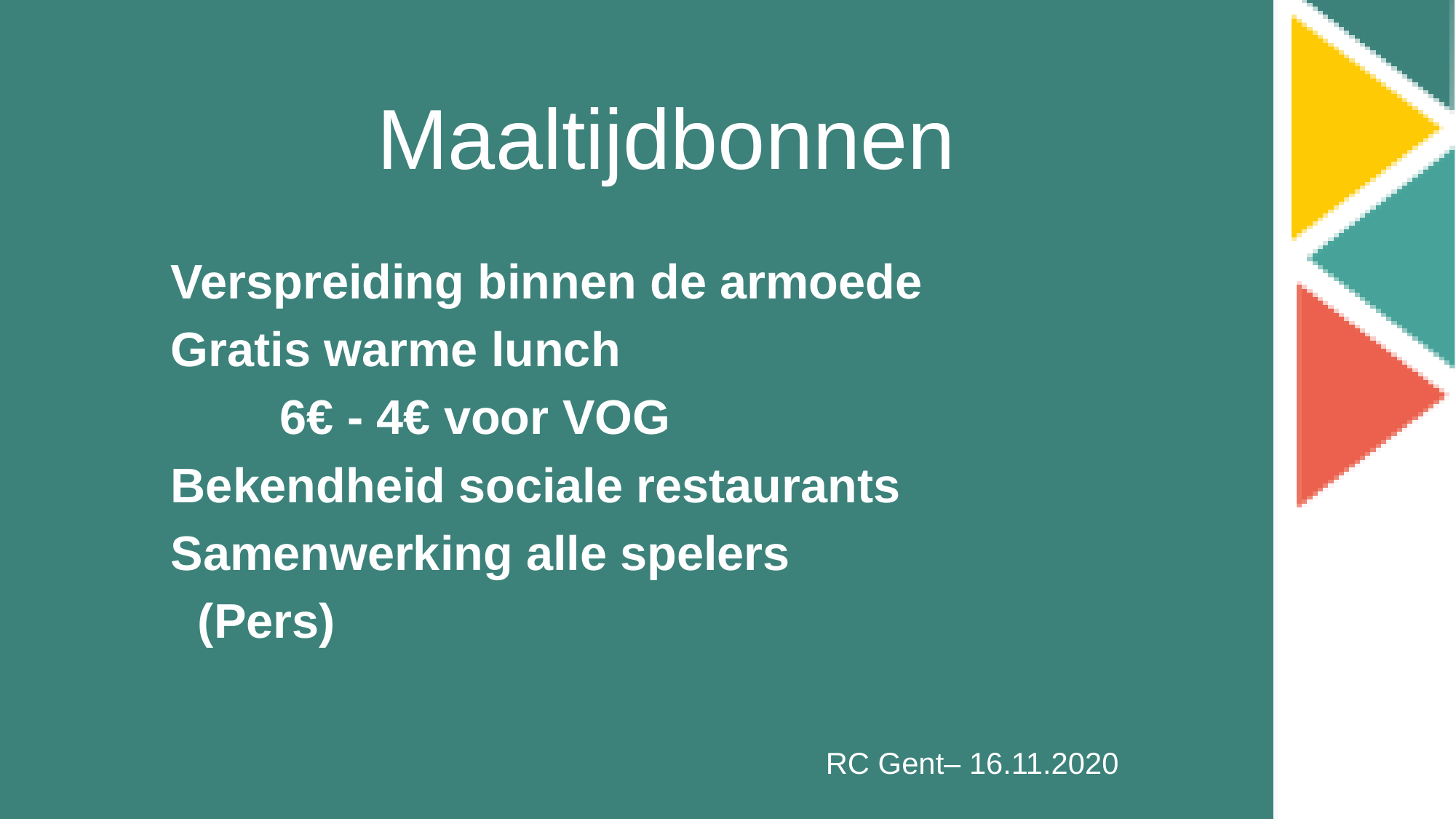

Maaltijdbonnen
Verspreiding binnen de armoede
Gratis warme lunch
	6€ - 4€ voor VOG
Bekendheid sociale restaurants
Samenwerking alle spelers
  (Pers)

RC Gent– 16.11.2020